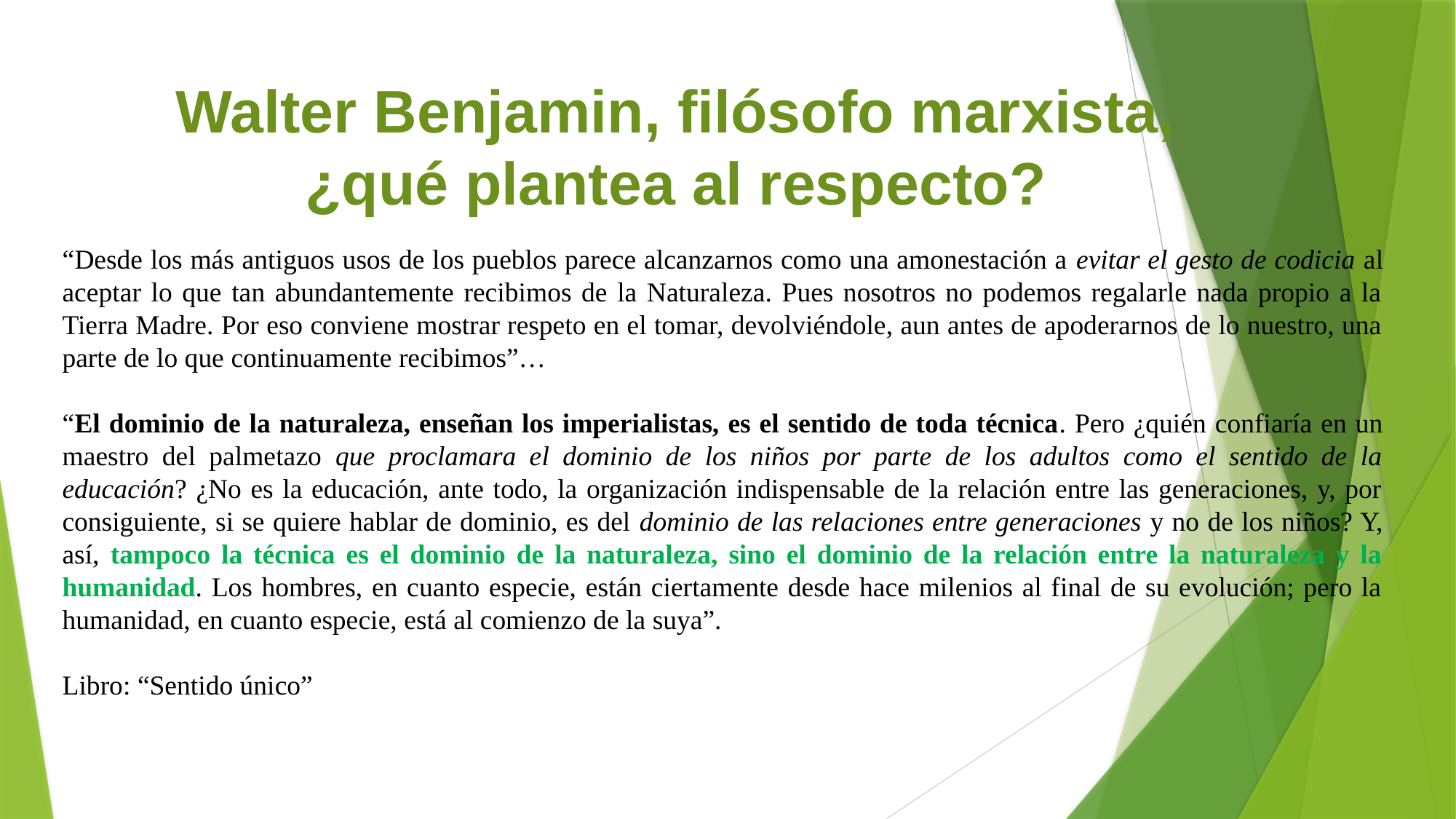

# Walter Benjamin, filósofo marxista, ¿qué plantea al respecto?
“Desde los más antiguos usos de los pueblos parece alcanzarnos como una amonestación a evitar el gesto de codicia al aceptar lo que tan abundantemente recibimos de la Naturaleza. Pues nosotros no podemos regalarle nada propio a la Tierra Madre. Por eso conviene mostrar respeto en el tomar, devolviéndole, aun antes de apoderarnos de lo nuestro, una parte de lo que continuamente recibimos”…

“El dominio de la naturaleza, enseñan los imperialistas, es el sentido de toda técnica. Pero ¿quién confiaría en un maestro del palmetazo que proclamara el dominio de los niños por parte de los adultos como el sentido de la educación? ¿No es la educación, ante todo, la organización indispensable de la relación entre las generaciones, y, por consiguiente, si se quiere hablar de dominio, es del dominio de las relaciones entre generaciones y no de los niños? Y, así, tampoco la técnica es el dominio de la naturaleza, sino el dominio de la relación entre la naturaleza y la humanidad. Los hombres, en cuanto especie, están ciertamente desde hace milenios al final de su evolución; pero la humanidad, en cuanto especie, está al comienzo de la suya”.

Libro: “Sentido único”